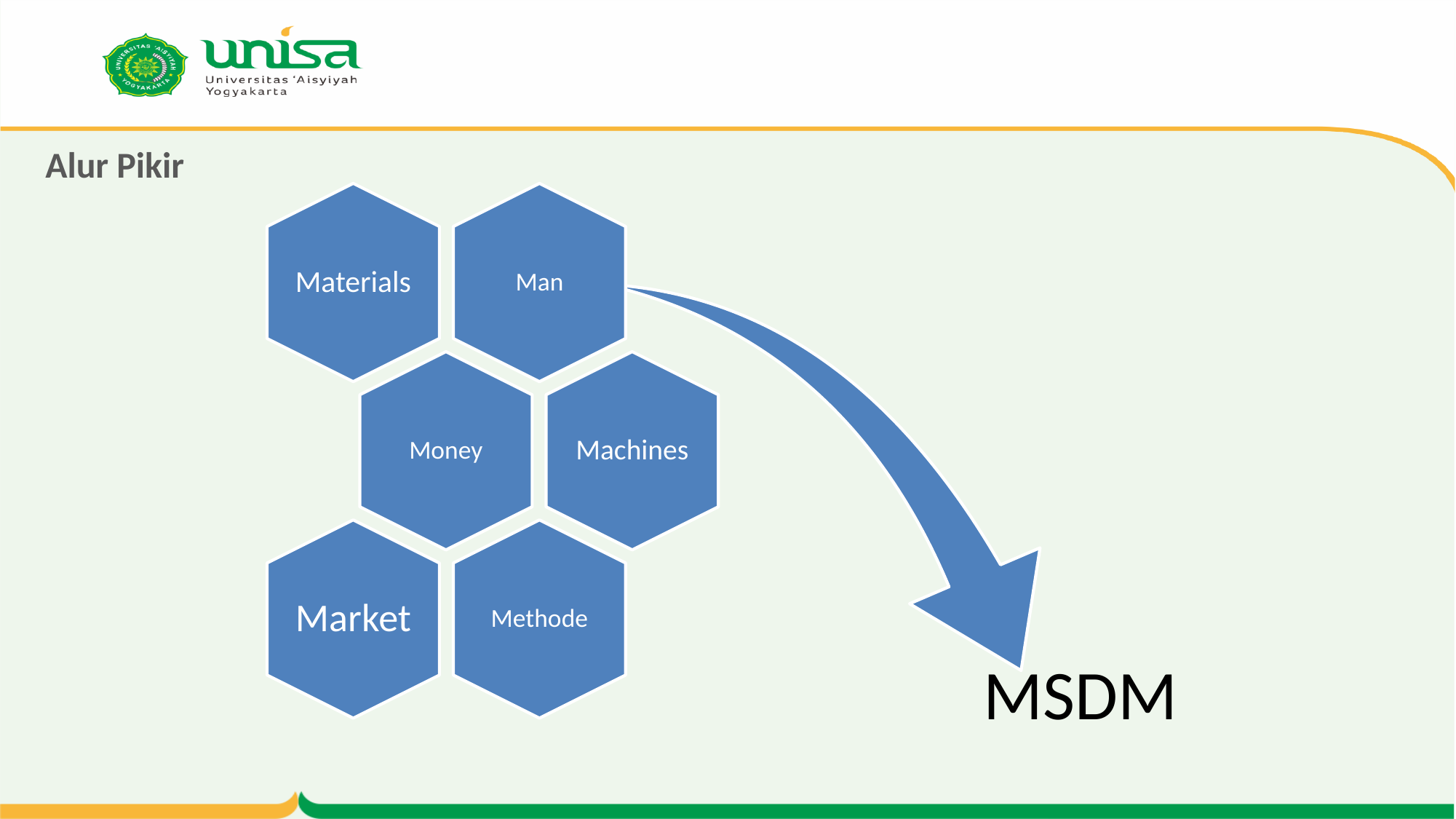

# Alur Pikir
Man
Materials
Money
Machines
Methode
Market
MSDM